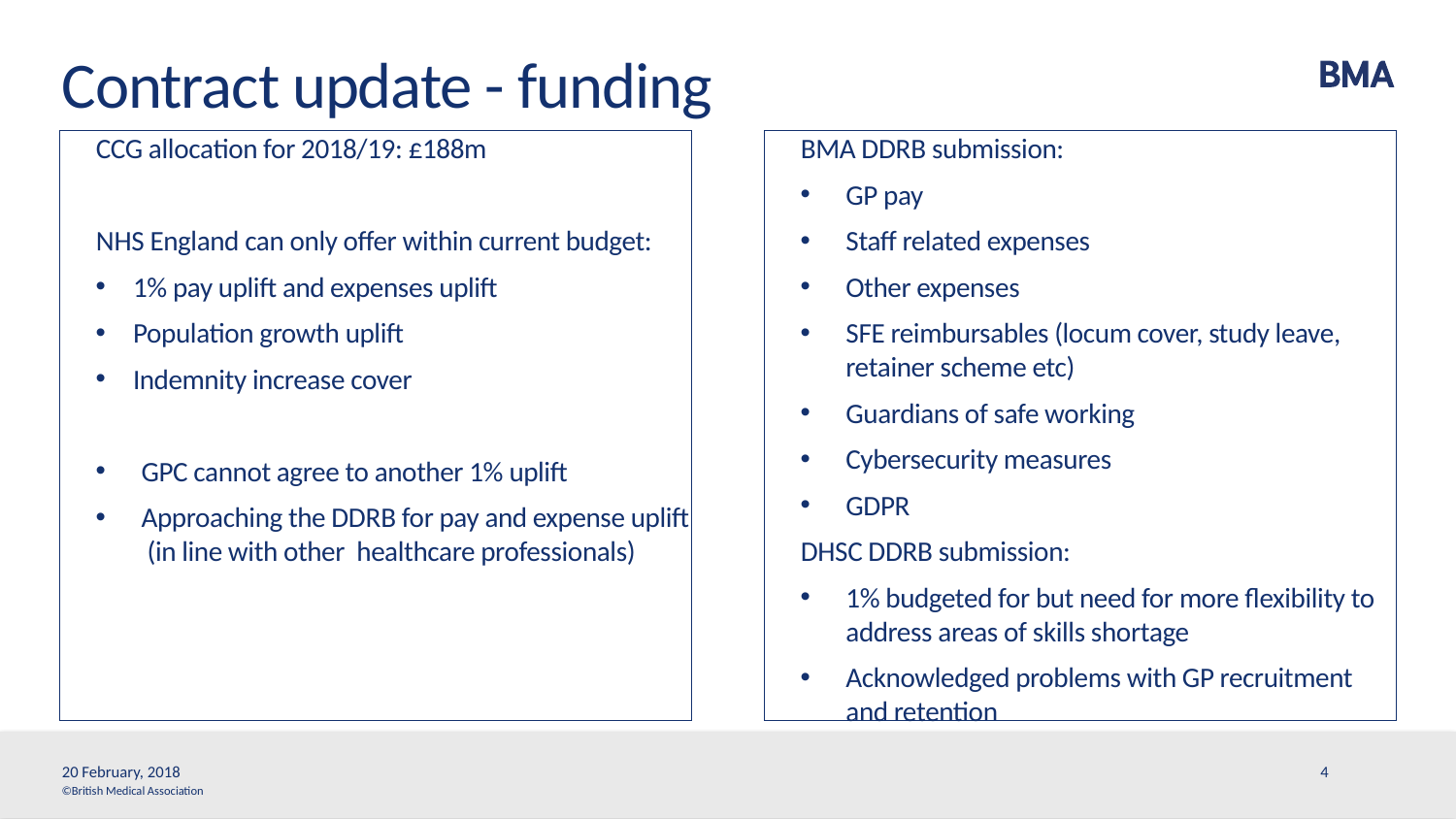

# Contract update - funding
BMA DDRB submission:
GP pay
Staff related expenses
Other expenses
SFE reimbursables (locum cover, study leave, retainer scheme etc)
Guardians of safe working
Cybersecurity measures
GDPR
DHSC DDRB submission:
1% budgeted for but need for more flexibility to address areas of skills shortage
Acknowledged problems with GP recruitment and retention

CCG allocation for 2018/19: £188m

NHS England can only offer within current budget:
1% pay uplift and expenses uplift
Population growth uplift
Indemnity increase cover

GPC cannot agree to another 1% uplift
Approaching the DDRB for pay and expense uplift  (in line with other  healthcare professionals)
20 February, 2018
4